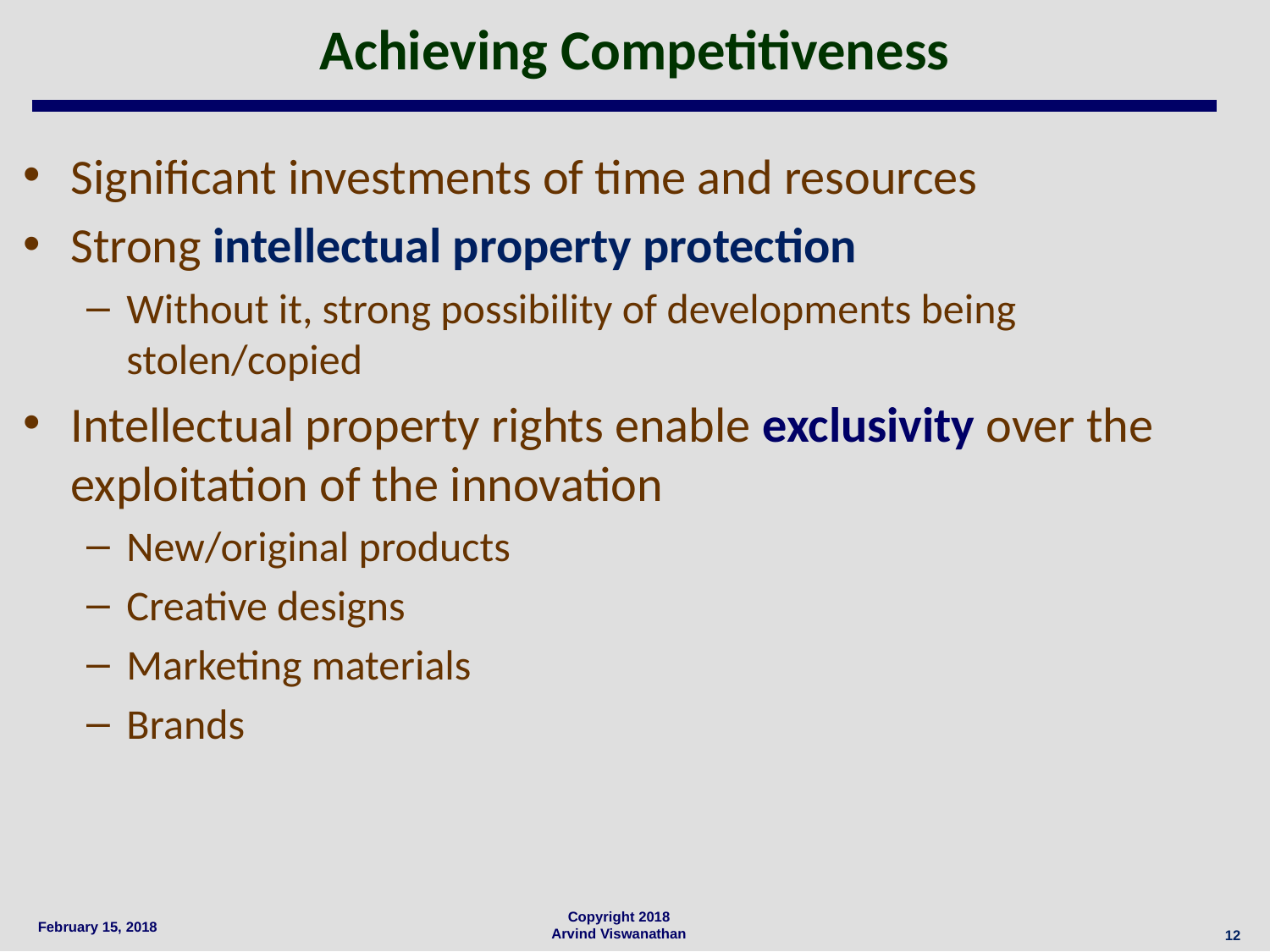

# Achieving Competitiveness
Significant investments of time and resources
Strong intellectual property protection
Without it, strong possibility of developments being stolen/copied
Intellectual property rights enable exclusivity over the exploitation of the innovation
New/original products
Creative designs
Marketing materials
Brands
12